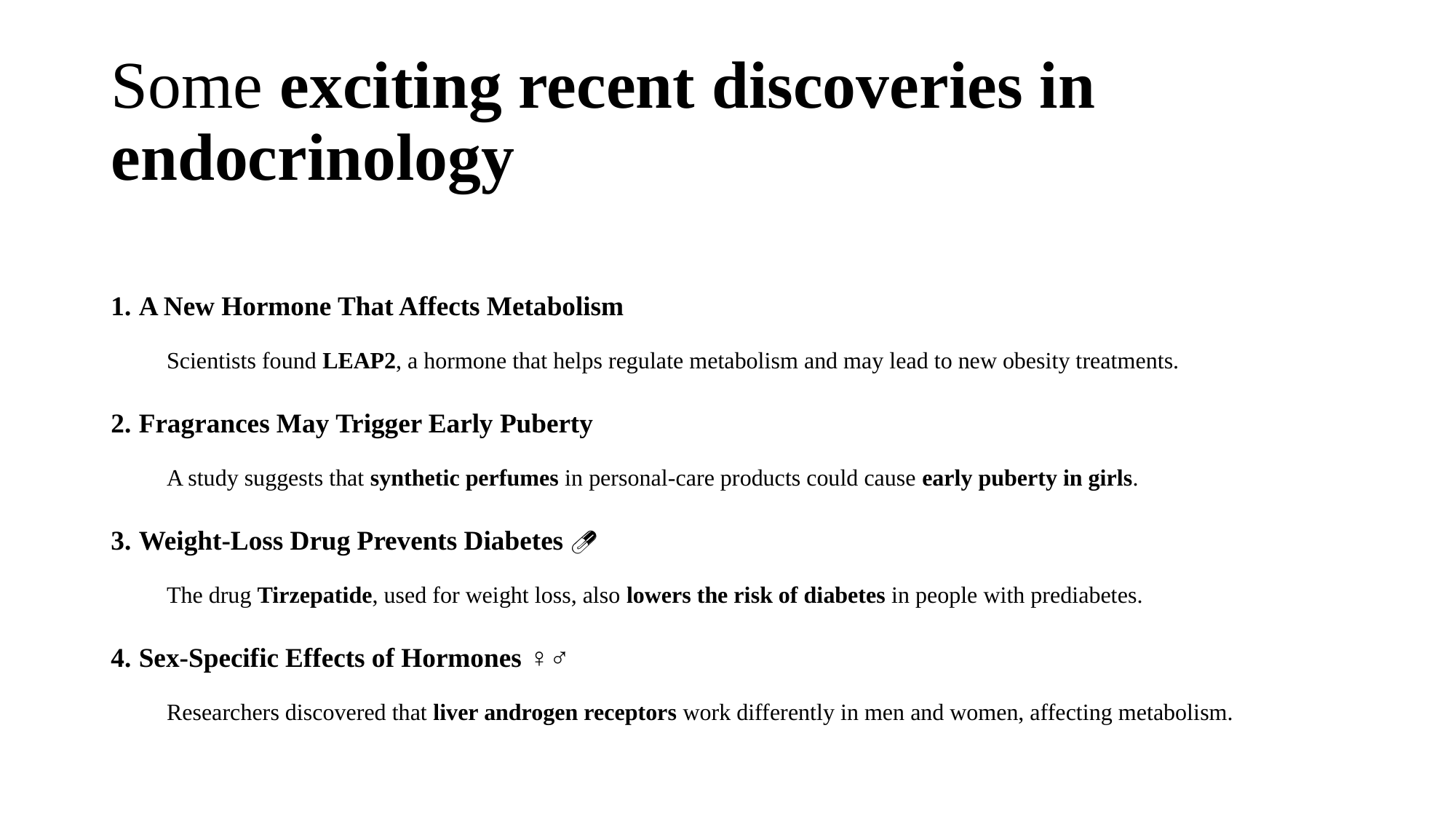

# Some exciting recent discoveries in endocrinology

A New Hormone That Affects Metabolism 🧬
Scientists found LEAP2, a hormone that helps regulate metabolism and may lead to new obesity treatments.
Fragrances May Trigger Early Puberty 🧴
A study suggests that synthetic perfumes in personal-care products could cause early puberty in girls.
Weight-Loss Drug Prevents Diabetes 💊
The drug Tirzepatide, used for weight loss, also lowers the risk of diabetes in people with prediabetes.
Sex-Specific Effects of Hormones ♀️♂️
Researchers discovered that liver androgen receptors work differently in men and women, affecting metabolism.